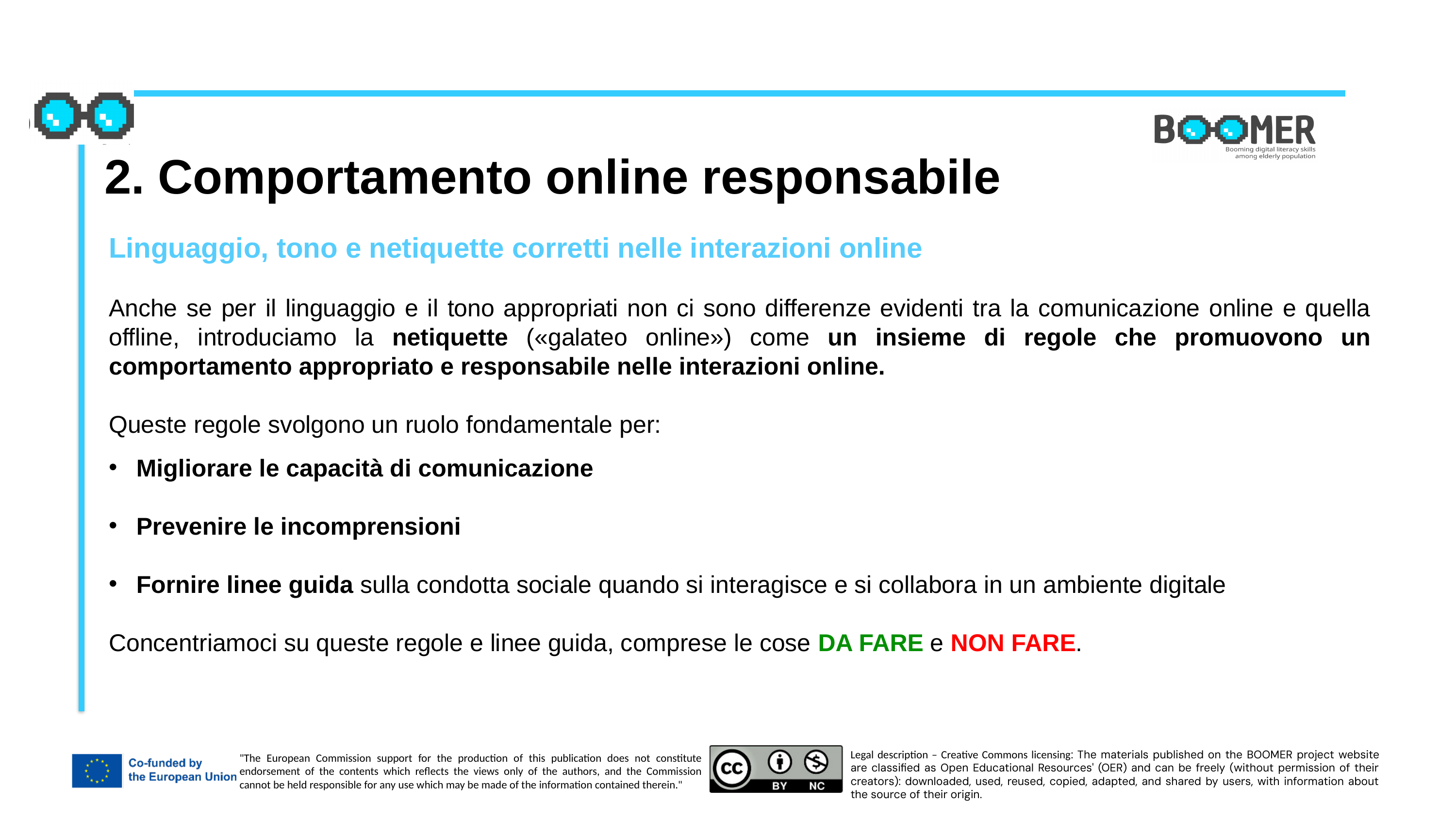

2. Comportamento online responsabile
Linguaggio, tono e netiquette corretti nelle interazioni online

Anche se per il linguaggio e il tono appropriati non ci sono differenze evidenti tra la comunicazione online e quella offline, introduciamo la netiquette («galateo online») come un insieme di regole che promuovono un comportamento appropriato e responsabile nelle interazioni online.

Queste regole svolgono un ruolo fondamentale per:

Migliorare le capacità di comunicazione

Prevenire le incomprensioni

Fornire linee guida sulla condotta sociale quando si interagisce e si collabora in un ambiente digitale

Concentriamoci su queste regole e linee guida, comprese le cose DA FARE e NON FARE.